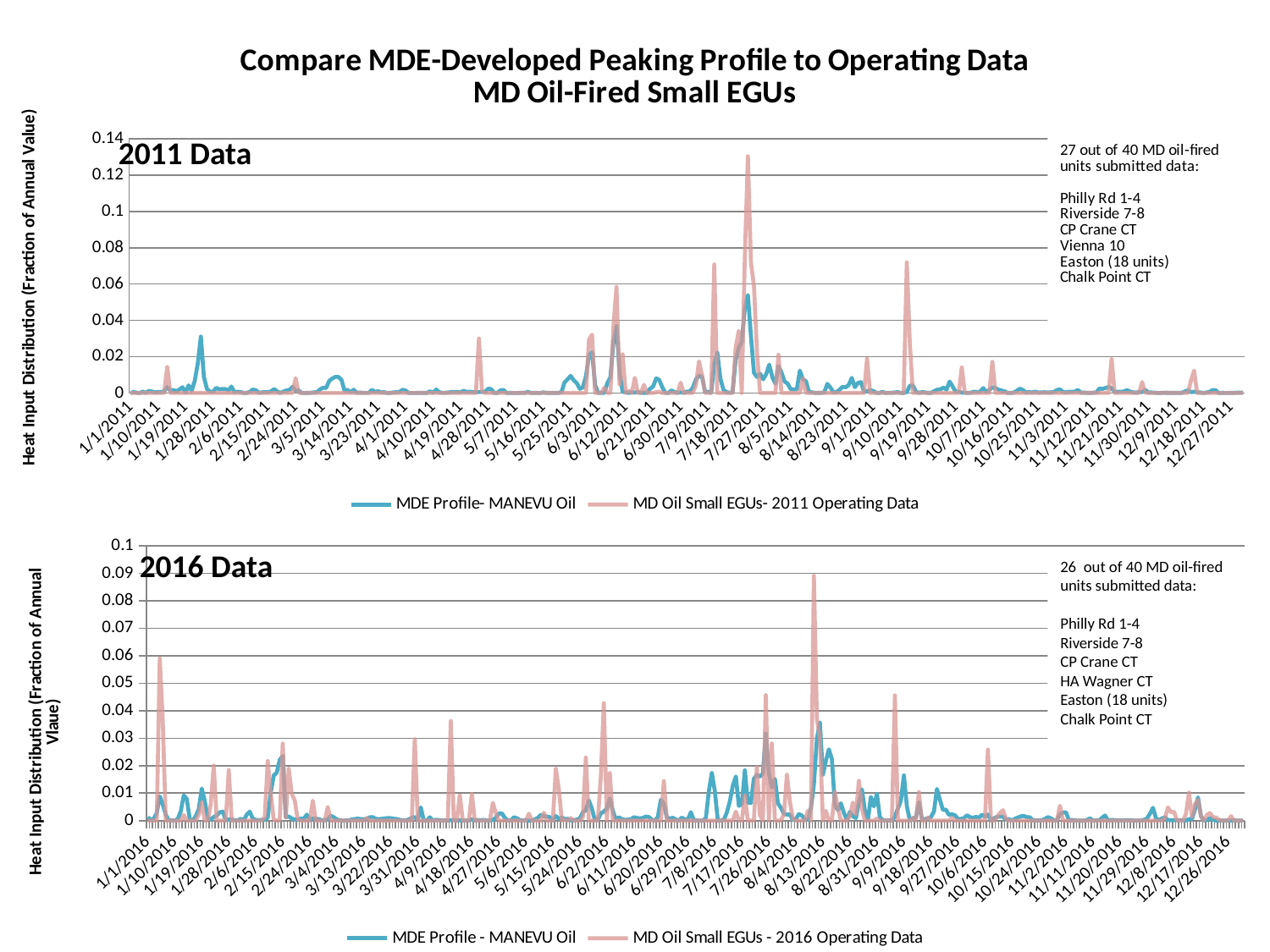

### Chart: Compare MDE-Developed Peaking Profile to Operating Data
MD Oil-Fired Small EGUs

| Category |  |  |
|---|---|---|
| 40544 | 0.0 | 0.0 |
| 40545 | 0.0005190798500080036 | 0.0 |
| 40546 | 0.00015010350024156105 | 0.0 |
| 40547 | 6.941974721234345e-06 | 0.0 |
| 40548 | 0.0006683795418270623 | 0.0 |
| 40549 | 7.314435066319952e-05 | 3.902700186077625e-06 |
| 40550 | 0.001133314715727808 | 0.0 |
| 40551 | 0.0007658516946577026 | 0.0 |
| 40552 | 0.000281344339615152 | 0.0 |
| 40553 | 0.0005277628057347592 | 0.0 |
| 40554 | 0.0005092591801644412 | 0.0 |
| 40555 | 0.0008690740690183507 | 0.0 |
| 40556 | 0.003264660882653544 | 0.014293025668410758 |
| 40557 | 0.0013190865076219721 | 4.661849401070545e-05 |
| 40558 | 0.0015684309302444813 | 0.0 |
| 40559 | 0.0009613833396271551 | 0.0 |
| 40560 | 0.001895056886060109 | 2.053118502985048e-06 |
| 40561 | 0.0031278681214311492 | 0.0 |
| 40562 | 0.0001891303477410392 | 0.0 |
| 40563 | 0.004171318280721692 | 0.0 |
| 40564 | 0.0012319227579115257 | 0.0 |
| 40565 | 0.006651321375525148 | 1.0146665477720583e-05 |
| 40566 | 0.016300765009894663 | 0.0 |
| 40567 | 0.031046917712445915 | 6.0030492897833625e-05 |
| 40568 | 0.008793019218539505 | 0.0 |
| 40569 | 0.0022300689085438257 | 4.271462752932231e-06 |
| 40570 | 0.0006625038547566786 | 0.0 |
| 40571 | 0.0005546637072360741 | 0.0 |
| 40572 | 0.002769960996987571 | 0.0 |
| 40573 | 0.0019906225518150373 | 0.0 |
| 40574 | 0.0021950960082801852 | 0.0 |
| 40575 | 0.002190978793879067 | 0.0 |
| 40576 | 0.0012800580699712516 | 0.0 |
| 40577 | 0.003523661042546595 | 0.0 |
| 40578 | 0.0003358170561047267 | 0.0 |
| 40579 | 0.0006550208375898799 | 0.0 |
| 40580 | 0.00047187621017206593 | 0.0 |
| 40581 | 7.078805932835291e-06 | 0.0 |
| 40582 | 2.093817320107272e-05 | 0.0 |
| 40583 | 0.0006205106713397903 | 1.1413445510830405e-05 |
| 40584 | 0.0018240332758024283 | 0.0 |
| 40585 | 0.001479124099806862 | 0.0 |
| 40586 | 0.00016091470397318035 | 0.0 |
| 40587 | 0.00031353403203558417 | 0.0 |
| 40588 | 0.0004420329814303978 | 0.0 |
| 40589 | 0.0004261144204304021 | 0.0 |
| 40590 | 0.0008851762794536158 | 0.0 |
| 40591 | 0.0021772621492024695 | 0.0 |
| 40592 | 0.0007804757161324362 | 0.0 |
| 40593 | 6.68919802231031e-05 | 0.0 |
| 40594 | 0.0006966685150287632 | 0.0 |
| 40595 | 0.0013703964132766586 | 6.929591917289891e-06 |
| 40596 | 0.0017208806334842721 | 0.0 |
| 40597 | 0.0033844743477204377 | 0.0 |
| 40598 | 0.00119693369545486 | 0.008170520576616653 |
| 40599 | 0.0013268080474761721 | 0.0 |
| 40600 | 0.0 | 0.0 |
| 40601 | 0.0 | 0.0 |
| 40602 | 6.276561593528859e-06 | 0.0 |
| 40603 | 9.289017110781821e-05 | 0.0 |
| 40604 | 0.000321441775994273 | 0.0 |
| 40605 | 0.00042992788987484794 | 0.0 |
| 40606 | 0.0019507811037190027 | 0.0 |
| 40607 | 0.0028637188171803454 | 0.0 |
| 40608 | 0.002744037465007421 | 0.0 |
| 40609 | 0.006628129436642719 | 0.0 |
| 40610 | 0.00791769465598089 | 0.0 |
| 40611 | 0.008850238647597722 | 0.0 |
| 40612 | 0.008797948452799874 | 0.0 |
| 40613 | 0.007274117328822682 | 0.0 |
| 40614 | 0.0013008584995788557 | 0.0 |
| 40615 | 0.001696156101614157 | 0.0 |
| 40616 | 0.00030661468438458614 | 2.2957059918103663e-06 |
| 40617 | 0.0017407948535529984 | 0.0 |
| 40618 | 0.00011878317739759903 | 7.218456984558383e-07 |
| 40619 | 0.0001286119544057268 | 1.3644067054419344e-05 |
| 40620 | 8.26767860417825e-05 | 0.0 |
| 40621 | 7.489250038336968e-05 | 0.0 |
| 40622 | 0.00011051968271597021 | 0.0 |
| 40623 | 0.001729627195261002 | 0.0 |
| 40624 | 0.000556829649645962 | 0.0 |
| 40625 | 0.0008932313079132625 | 0.0 |
| 40626 | 0.0003076494036229321 | 3.786731532883088e-07 |
| 40627 | 0.00036385569779089983 | 0.0 |
| 40628 | 0.0 | 0.0 |
| 40629 | 5.401300637020209e-06 | 0.0 |
| 40630 | 0.00027685966993517663 | 0.0 |
| 40631 | 0.00039264337891966054 | 0.0 |
| 40632 | 0.0005350758852623082 | 0.0 |
| 40633 | 0.0017089673506646642 | 0.0 |
| 40634 | 0.001348851115114984 | 0.0 |
| 40635 | 0.0 | 0.0 |
| 40636 | 0.0 | 0.0 |
| 40637 | 0.0 | 0.0 |
| 40638 | 1.401157863126624e-06 | 0.0 |
| 40639 | 9.036021440210334e-05 | 0.0 |
| 40640 | 3.730135091759761e-05 | 0.0 |
| 40641 | 7.222813679500772e-05 | 0.0 |
| 40642 | 0.0008737369920465683 | 0.0 |
| 40643 | 1.3522411611702134e-05 | 0.0 |
| 40644 | 0.001882082946289156 | 0.0 |
| 40645 | 0.00034327476119180394 | 0.0 |
| 40646 | 8.837216038771323e-05 | 0.0 |
| 40647 | 8.635629176048636e-05 | 0.0 |
| 40648 | 0.0002451322423033358 | 0.0 |
| 40649 | 0.0004974590066279612 | 0.0 |
| 40650 | 0.0004911221235591737 | 0.0 |
| 40651 | 0.0005144911687954891 | 0.0 |
| 40652 | 0.0004295767792653895 | 2.0455112298163108e-06 |
| 40653 | 0.0011411948536180847 | 0.0 |
| 40654 | 0.0005403483575800818 | 0.0 |
| 40655 | 0.0006752441726342519 | 0.0 |
| 40656 | 0.0004911221235591737 | 0.0 |
| 40657 | 0.0004092684362993095 | 0.0 |
| 40658 | 0.0004451333592777115 | 0.030003384769940824 |
| 40659 | 0.0006346712810315852 | 0.0006071708905330192 |
| 40660 | 0.0005263162373228407 | 0.0 |
| 40661 | 0.0023562051538626827 | 0.0 |
| 40662 | 0.002082237265212586 | 7.573463065766177e-07 |
| 40663 | 6.135794105884501e-06 | 0.0 |
| 40664 | 0.0 | 0.0 |
| 40665 | 0.0013866641819182256 | 0.0 |
| 40666 | 0.0016766408531006878 | 0.0 |
| 40667 | 4.236580017029551e-07 | 0.0 |
| 40668 | 7.952528874201155e-06 | 0.0 |
| 40669 | 0.0 | 0.0 |
| 40670 | 0.0 | 0.0 |
| 40671 | 0.0 | 0.0 |
| 40672 | 9.498359219351576e-05 | 2.3667072080519325e-08 |
| 40673 | 5.372745691471015e-05 | 0.0 |
| 40674 | 0.0005902243117606294 | 2.141870023286991e-06 |
| 40675 | 5.73497171884386e-09 | 0.0 |
| 40676 | 4.8665927283978116e-06 | 0.0 |
| 40677 | 3.744493375499488e-06 | 0.0 |
| 40678 | 0.0 | 0.0 |
| 40679 | 0.00029000581526601586 | 0.0 |
| 40680 | 6.286853260958844e-05 | 0.0 |
| 40681 | 1.3101568959752039e-05 | 0.0 |
| 40682 | 3.503546359148238e-05 | 0.0 |
| 40683 | 4.7288569553484696e-05 | 0.0 |
| 40684 | 4.8290338772500294e-05 | 0.0 |
| 40685 | 0.00048322595381613534 | 2.3667072080519325e-08 |
| 40686 | 0.00580264722654399 | 1.065018243623368e-08 |
| 40687 | 0.0075415975828519565 | 0.0 |
| 40688 | 0.009382844350200462 | 0.0 |
| 40689 | 0.006969311193837698 | 6.610804908891018e-06 |
| 40690 | 0.0054108301267087495 | 0.0 |
| 40691 | 0.002222744463345051 | 0.0 |
| 40692 | 0.0030735238161719797 | 0.0 |
| 40693 | 0.009170749846226454 | 5.541940766054591e-06 |
| 40694 | 0.020958436107421877 | 0.029390869276036333 |
| 40695 | 0.022439487705155473 | 0.032085299552740816 |
| 40696 | 0.004505701046467574 | 0.0 |
| 40697 | 9.406057456342133e-06 | 0.0 |
| 40698 | 0.0 | 4.2600729744934656e-07 |
| 40699 | 5.2499703741918784e-05 | 0.002838121102042825 |
| 40700 | 0.005442202663863422 | 0.0 |
| 40701 | 0.008578271534171967 | 0.0 |
| 40702 | 0.028071455969149988 | 0.03654631939033328 |
| 40703 | 0.03679363603497665 | 0.05841150776579027 |
| 40704 | 0.011602874868519854 | 0.004611958624355614 |
| 40705 | 0.0006757234598616262 | 0.021294117485110776 |
| 40706 | 0.000301265936942953 | 0.0 |
| 40707 | 1.6279733878015674e-05 | 0.0011875117600257223 |
| 40708 | 0.000277361662436948 | 0.0 |
| 40709 | 0.0002137158586830837 | 0.008312582320180083 |
| 40710 | 0.00045926719707880013 | 0.0 |
| 40711 | 8.232942923199349e-05 | 0.0 |
| 40712 | 0.0 | 0.004410757965809838 |
| 40713 | 2.3994183221725004e-05 | 0.0 |
| 40714 | 0.0023080838142795195 | 0.0 |
| 40715 | 0.003550486529169794 | 0.0 |
| 40716 | 0.008052218167098278 | 0.0004162984626487194 |
| 40717 | 0.007186835178014283 | 0.0006814820983304078 |
| 40718 | 0.0031091134083717636 | 0.0 |
| 40719 | 1.3665473088033999e-05 | 0.0 |
| 40720 | 7.141538703023466e-05 | 0.0 |
| 40721 | 0.00137853525052756 | 0.0 |
| 40722 | 0.00046041181922972164 | 0.0 |
| 40723 | 9.068684710954505e-05 | 0.0 |
| 40724 | 0.00032111162409964063 | 0.005598269725835562 |
| 40725 | 0.00010870263513101422 | 0.0 |
| 40726 | 0.000703253748441033 | 0.0 |
| 40727 | 0.0007312097804663992 | 9.66193425767149e-06 |
| 40728 | 0.002922171786519169 | 0.0 |
| 40729 | 0.007408734971680432 | 0.004420099537440062 |
| 40730 | 0.009409129211466964 | 0.017368719832803955 |
| 40731 | 0.009002816423183208 | 0.009744149290903703 |
| 40732 | 0.0004886084593867489 | 0.0 |
| 40733 | 0.0005913174495063482 | 0.0 |
| 40734 | 0.00014430619980735455 | 0.0 |
| 40735 | 0.016079926941970052 | 0.07084327584898811 |
| 40736 | 0.022332352203182675 | 0.0 |
| 40737 | 0.007959189887444264 | 8.985499753770154e-06 |
| 40738 | 0.0017008141759844633 | 0.0 |
| 40739 | 0.0004546547418017081 | 0.0 |
| 40740 | 0.00012047293467844958 | 0.0 |
| 40741 | 0.00040620072172273985 | 0.0 |
| 40742 | 0.018228843784907727 | 0.024682432250002235 |
| 40743 | 0.024729729083967693 | 0.034061317498621804 |
| 40744 | 0.028202727699166652 | 0.0 |
| 40745 | 0.04641403652129542 | 0.07408540659242181 |
| 40746 | 0.05389695353463559 | 0.13044354761164093 |
| 40747 | 0.03141816096619244 | 0.07194975700939141 |
| 40748 | 0.011018676082999734 | 0.05863998719670487 |
| 40749 | 0.008778796749357285 | 0.022100497687200384 |
| 40750 | 0.010593055313294061 | 0.0 |
| 40751 | 0.0074935608601696905 | 0.0 |
| 40752 | 0.010367819460511041 | 0.0 |
| 40753 | 0.01560265498365632 | 1.1985449059176462e-05 |
| 40754 | 0.008629910627203315 | 0.0 |
| 40755 | 0.005119289450534412 | 0.0 |
| 40756 | 0.014836885220890043 | 0.02103606003273648 |
| 40757 | 0.011304320686886088 | 0.0 |
| 40758 | 0.006294028961845652 | 0.0 |
| 40759 | 0.005131791688881492 | 0.0 |
| 40760 | 0.0020768794721564617 | 1.11573339808162e-06 |
| 40761 | 0.0019040328988416994 | 0.0 |
| 40762 | 0.0019784984305806007 | 8.283475228181754e-08 |
| 40763 | 0.01228523481158642 | 4.1704762016172e-06 |
| 40764 | 0.007429472055918603 | 0.008045252623650096 |
| 40765 | 0.006460271063524862 | 0.0 |
| 40766 | 0.00048045213047210374 | 0.0 |
| 40767 | 0.0003360910834806741 | 2.4057578769847817e-06 |
| 40768 | 5.2050081959161535e-05 | 0.0 |
| 40769 | 4.9690923138455204e-05 | 0.0 |
| 40770 | 5.633071698621294e-05 | 7.65798832319657e-06 |
| 40771 | 0.00030987094919043975 | 3.1824815988273326e-06 |
| 40772 | 0.005008262014276902 | 0.0 |
| 40773 | 0.0029940375773737605 | 0.0 |
| 40774 | 0.0003778146189545654 | 0.0 |
| 40775 | 0.00041814674601725333 | 0.0 |
| 40776 | 0.001750922240111306 | 0.0 |
| 40777 | 0.003378350909871791 | 0.0 |
| 40778 | 0.0031011468548849046 | 0.0 |
| 40779 | 0.004386368954072345 | 0.0 |
| 40780 | 0.00827206465841272 | 0.0 |
| 40781 | 0.00314293430922541 | 1.7243152515806874e-06 |
| 40782 | 0.005446807350860643 | 0.0 |
| 40783 | 0.005974250744738713 | 0.0 |
| 40784 | 0.0007674695562476415 | 0.0 |
| 40785 | 0.000984454583422949 | 0.018813941015193895 |
| 40786 | 0.0015074343184719738 | 0.0 |
| 40787 | 0.0010902840759269804 | 0.0 |
| 40788 | 0.00011254621317698377 | 0.0 |
| 40789 | 0.0 | 0.0 |
| 40790 | 0.0005883440230784459 | 6.973333738010149e-06 |
| 40791 | 2.0468635425619062e-05 | 0.0 |
| 40792 | 0.00010570264535683381 | 0.0 |
| 40793 | 9.80916601165435e-05 | 0.0 |
| 40794 | 0.00022000675770591008 | 0.0 |
| 40795 | 0.0004691469892671742 | 0.0 |
| 40796 | 0.0 | 0.0 |
| 40797 | 5.001416699897188e-07 | 0.0 |
| 40798 | 0.00044892581787122303 | 0.07196985497059707 |
| 40799 | 0.003963321309768584 | 0.027195461702659417 |
| 40800 | 0.004126335612956075 | 0.0 |
| 40801 | 0.0006438879540809408 | 0.0 |
| 40802 | 6.720524001921832e-05 | 0.0 |
| 40803 | 0.00042089040862365313 | 0.0 |
| 40804 | 0.0002767153050561818 | 0.0 |
| 40805 | 0.0 | 0.0 |
| 40806 | 4.368301890190083e-05 | 0.0 |
| 40807 | 0.0010321888906192503 | 0.0 |
| 40808 | 0.001777657609474373 | 0.0 |
| 40809 | 0.0019510750470876441 | 1.2847839129424724e-06 |
| 40810 | 0.002942788227806808 | 0.0 |
| 40811 | 0.001784268024626102 | 0.0 |
| 40812 | 0.006269841171192331 | 4.845078620563748e-05 |
| 40813 | 0.0035677579178621686 | 4.682699261645589e-06 |
| 40814 | 0.0006210212141630344 | 0.0 |
| 40815 | 0.0007130309889078493 | 5.160266966127484e-06 |
| 40816 | 0.00015489817121099375 | 0.01399268575615958 |
| 40817 | 0.00012164722227398963 | 0.0 |
| 40818 | 7.101041982272459e-06 | 0.0 |
| 40819 | 0.00020463421814965476 | 0.0 |
| 40820 | 0.0006806936209656557 | 0.0 |
| 40821 | 0.000491581025568892 | 0.0 |
| 40822 | 0.0006487760790213391 | 0.0 |
| 40823 | 0.002668290792722636 | 0.0 |
| 40824 | 0.0005351623269269431 | 0.0 |
| 40825 | 0.0016493021386447474 | 0.0 |
| 40826 | 0.0031580688995914343 | 0.017120762816906315 |
| 40827 | 0.002679671661622306 | 0.0 |
| 40828 | 0.001787532761549264 | 0.0 |
| 40829 | 0.001346940665695173 | 0.0 |
| 40830 | 0.0008539761564032675 | 0.0 |
| 40831 | 0.0 | 0.0 |
| 40832 | 3.867268692778619e-05 | 0.0 |
| 40833 | 0.00016893568755526155 | 0.0 |
| 40834 | 0.001234298991307122 | 0.0 |
| 40835 | 0.002328232151534641 | 0.0 |
| 40836 | 0.001575592815063078 | 0.0 |
| 40837 | 0.00024053514110961772 | 0.0 |
| 40838 | 0.0005782793041201956 | 0.0 |
| 40839 | 0.000249486910601667 | 0.0 |
| 40840 | 0.0006852872811763441 | 0.0 |
| 40841 | 0.0002942014423713616 | 0.0 |
| 40842 | 0.00026569852865649545 | 0.0 |
| 40843 | 0.00037546729503004265 | 0.0 |
| 40844 | 0.0002585684468628825 | 0.0 |
| 40845 | 0.0003284287963115532 | 0.0 |
| 40846 | 0.00043112480454062424 | 0.0 |
| 40847 | 0.0014233322876858459 | 0.0 |
| 40848 | 0.0020529060912412435 | 0.0 |
| 40849 | 0.0006724316121630645 | 0.0 |
| 40850 | 0.00028652646006030013 | 0.0 |
| 40851 | 0.0006177190174473237 | 0.0 |
| 40852 | 0.0005975599401542572 | 0.0 |
| 40853 | 0.0007187220880930442 | 0.0 |
| 40854 | 0.0016306510982332003 | 6.0649090994337934e-05 |
| 40855 | 9.693048475179695e-05 | 4.1729485653970394e-05 |
| 40856 | 0.00020671098174931504 | 3.5541285900917264e-05 |
| 40857 | 5.266205557766842e-05 | 9.407365313605399e-06 |
| 40858 | 5.1368663046749734e-05 | 7.210676434611905e-05 |
| 40859 | 8.2904099466275e-05 | 7.597455560087762e-05 |
| 40860 | 0.00027640999601631264 | 5.676547238512543e-06 |
| 40861 | 0.0023903150190868008 | 3.4116084404068394e-05 |
| 40862 | 0.002235171130405708 | 2.716979874843601e-05 |
| 40863 | 0.002709468280684721 | 3.7476808639502264e-06 |
| 40864 | 0.0032537540352344852 | 1.8992825344616738e-05 |
| 40865 | 0.002640653807601202 | 0.018605754223821463 |
| 40866 | 0.000579838277977803 | 0.0 |
| 40867 | 0.0006262875865563402 | 0.0 |
| 40868 | 0.0006467568997513453 | 0.0 |
| 40869 | 0.0007946206328561669 | 0.0 |
| 40870 | 0.001538992121281209 | 1.9998675908038798e-07 |
| 40871 | 0.0007769567114177004 | 0.0 |
| 40872 | 0.0003398439968373784 | 0.0 |
| 40873 | 0.00020159533484000002 | 0.0 |
| 40874 | 0.0003878037144902881 | 0.0 |
| 40875 | 0.00044778964176955913 | 0.006003734327549686 |
| 40876 | 0.0017296733096472303 | 0.0 |
| 40877 | 0.00030122751263243677 | 0.0 |
| 40878 | 0.00022313732235890646 | 0.0 |
| 40879 | 0.00021177921086973738 | 0.0 |
| 40880 | 0.0 | 0.0 |
| 40881 | 0.0 | 0.0 |
| 40882 | 8.997007991690265e-05 | 6.745115542947979e-08 |
| 40883 | 4.50492195055957e-05 | 0.00014107105854305231 |
| 40884 | 1.5179427417648947e-06 | 0.0 |
| 40885 | 1.3205424083969654e-05 | 0.0 |
| 40886 | 5.9276146324904484e-05 | 0.0 |
| 40887 | 0.0 | 0.0 |
| 40888 | 4.682896370632581e-05 | 2.3888950881274163e-06 |
| 40889 | 0.0008288094060775185 | 0.0 |
| 40890 | 0.0014112566790985444 | 1.245479668237322e-06 |
| 40891 | 0.000428303798020178 | 0.006916714428612769 |
| 40892 | 0.0006148798936298554 | 0.012273182093245528 |
| 40893 | 0.0003224505835876705 | 4.248239438453216e-07 |
| 40894 | 0.0002819211995659079 | 0.0 |
| 40895 | 4.1377820951458427e-07 | 0.0 |
| 40896 | 0.00021232239089567152 | 1.869698694361021e-07 |
| 40897 | 0.0005059197582686665 | 0.0 |
| 40898 | 0.0015490488894832127 | 0.0 |
| 40899 | 0.0014999684280161704 | 0.0 |
| 40900 | 8.907662345921341e-06 | 0.0 |
| 40901 | 6.336101027191746e-05 | 0.0 |
| 40902 | 0.0 | 0.0 |
| 40903 | 0.0 | 0.0 |
| 40904 | 9.703181127484766e-06 | 0.0 |
| 40905 | 5.4479051026517895e-05 | 0.0 |
| 40906 | 0.00016479701914630455 | 0.0 |
| 40907 | 0.0001499319724510613 | 0.0 |
| 40908 | 0.00014807957658587485 | 0.0 |
2011 Data

### Chart

| Category | MDE Profile - MANEVU Oil |  |
|---|---|---|
| 42370 | 0.0012465567909802381 | 0.0 |
| 42371 | 0.00023876257451656638 | 0.0 |
| 42372 | 0.0006753436430800136 | 0.0 |
| 42373 | 0.0027444634991103875 | 0.0 |
| 42374 | 0.008833717571924303 | 0.059033122414105826 |
| 42375 | 0.005927917620993531 | 0.03662526843445117 |
| 42376 | 0.002075643270956467 | 0.0 |
| 42377 | 0.0001399935382950058 | 0.0 |
| 42378 | 6.558833943073852e-05 | 0.0 |
| 42379 | 3.225505286633916e-05 | 0.0 |
| 42380 | 0.0005862403605919399 | 0.0 |
| 42381 | 0.003314772123127636 | 0.0 |
| 42382 | 0.009157344818493306 | 0.002025247661531542 |
| 42383 | 0.00796348414792178 | 0.0 |
| 42384 | 0.0005165661015519686 | 0.0 |
| 42385 | 6.72506584872605e-06 | 0.0 |
| 42386 | 0.0016537509386300364 | 0.0 |
| 42387 | 0.004178429736311599 | 0.0021904652339196397 |
| 42388 | 0.0116682527427944 | 0.006751730525267624 |
| 42389 | 0.007171852747873904 | 0.0 |
| 42390 | 0.0009922775038625489 | 0.0 |
| 42391 | 0.0003681812372913373 | 0.006016560106429062 |
| 42392 | 0.0013135016130769472 | 0.020017157448268205 |
| 42393 | 0.001843201096230156 | 0.0 |
| 42394 | 0.003055625272759241 | 0.0 |
| 42395 | 0.003279278023895419 | 0.0 |
| 42396 | 0.00015760623817338555 | 0.0 |
| 42397 | 0.0004136574361419317 | 0.018372841376394347 |
| 42398 | 0.00037550458642116583 | 0.0 |
| 42399 | 0.00015047776942656585 | 0.0 |
| 42400 | 9.976172869887026e-05 | 0.0 |
| 42401 | 0.0006725209343744916 | 0.0 |
| 42402 | 7.067432837388464e-05 | 0.0 |
| 42403 | 0.00218471226847375 | 0.0 |
| 42404 | 0.0032588063373454835 | 0.0 |
| 42405 | 0.0007264114487095777 | 0.0 |
| 42406 | 0.00027686328097695787 | 0.0 |
| 42407 | 0.00016901591112376813 | 0.0 |
| 42408 | 0.00024777800276140616 | 0.0 |
| 42409 | 0.00030605491729627783 | 0.00133340299597925 |
| 42410 | 0.001101879959270368 | 0.02168746954144635 |
| 42411 | 0.01017194347780378 | 0.009851681940403981 |
| 42412 | 0.016413179440895157 | 0.00029845755012043805 |
| 42413 | 0.01746807877730556 | 0.0 |
| 42414 | 0.02214278992688143 | 0.0 |
| 42415 | 0.023512385763887672 | 0.028044802759140678 |
| 42416 | 0.0012415072821087875 | 0.0011570810470940213 |
| 42417 | 0.001499733339088548 | 0.018876518257527564 |
| 42418 | 0.0007607042824229874 | 0.009816800780153467 |
| 42419 | 0.00045758212036430175 | 0.007279874735844157 |
| 42420 | 0.00026724638628686405 | 0.00030723571335927394 |
| 42421 | 0.0007346300248620045 | 0.0 |
| 42422 | 0.0006694876820972815 | 0.0 |
| 42423 | 0.0021649906465558526 | 0.0 |
| 42424 | 0.00024232094782582512 | 0.0 |
| 42425 | 0.0008210091756804001 | 0.007217630285145542 |
| 42426 | 0.0006946813652960439 | 0.0 |
| 42427 | 0.000497609399032146 | 0.0 |
| 42428 | 0.0001677805402747722 | 0.0 |
| 42429 | 0.00010950544469084407 | 0.0 |
| 42430 | 0.00042958194743926317 | 0.004964428772581253 |
| 42431 | 0.001739939503810705 | 0.0 |
| 42432 | 0.0012142124074120161 | 0.0 |
| 42433 | 0.0004109693803326303 | 0.0 |
| 42434 | 0.00014198928116471892 | 0.0 |
| 42435 | 0.0 | 0.0 |
| 42436 | 5.855925614240471e-05 | 0.0 |
| 42437 | 6.114231806114562e-05 | 0.0 |
| 42438 | 0.0004225903042245117 | 0.0 |
| 42439 | 0.000569144697519195 | 0.0 |
| 42440 | 0.0007306316675301256 | 0.0 |
| 42441 | 0.0005345239978982552 | 0.0 |
| 42442 | 0.0005238225031818004 | 0.0 |
| 42443 | 0.0006022117098760599 | 0.000963031597547964 |
| 42444 | 0.0012067111042482353 | 0.0 |
| 42445 | 0.001260793669487086 | 0.0 |
| 42446 | 0.0006259313859673474 | 0.0 |
| 42447 | 0.0005433896153223487 | 0.0 |
| 42448 | 0.000648126831694559 | 0.0 |
| 42449 | 0.000816591499629675 | 0.0 |
| 42450 | 0.0009233780673980105 | 0.0 |
| 42451 | 0.0008879200945525837 | 0.0 |
| 42452 | 0.0006749475665121083 | 0.0 |
| 42453 | 0.0005686810671343119 | 0.0 |
| 42454 | 0.00029661147978919493 | 0.0 |
| 42455 | 0.00011852991716398532 | 0.0 |
| 42456 | 8.499785968261471e-05 | 0.0 |
| 42457 | 0.0004657835680620111 | 0.0 |
| 42458 | 0.0010147464490746505 | 0.0 |
| 42459 | 0.0012641095160039041 | 0.02964117844937662 |
| 42460 | 0.0002508249982235203 | 0.0 |
| 42461 | 0.00479450079132094 | 0.0 |
| 42462 | 2.3138773896975882e-05 | 0.0 |
| 42463 | 0.0 | 0.0 |
| 42464 | 0.0012299301140923755 | 0.0 |
| 42465 | 6.60437845363765e-05 | 0.0 |
| 42466 | 0.0002833369779106019 | 0.0 |
| 42467 | 0.00025429303030259556 | 0.0 |
| 42468 | 6.817306872117739e-05 | 0.0 |
| 42469 | 7.463357826048252e-05 | 0.0 |
| 42470 | 0.0 | 0.0 |
| 42471 | 0.00015986406155818022 | 0.03627190914564365 |
| 42472 | 0.0002459728455294191 | 0.0 |
| 42473 | 6.49971803741638e-05 | 0.0 |
| 42474 | 0.00010278341042702343 | 0.00923654023822099 |
| 42475 | 7.1709614619116915e-06 | 0.0 |
| 42476 | 3.865270754526999e-05 | 0.0 |
| 42477 | 0.0 | 0.0 |
| 42478 | 0.00045125737530234817 | 0.009745146514669841 |
| 42479 | 7.193950980778472e-05 | 0.0 |
| 42480 | 0.000217445479989312 | 0.0 |
| 42481 | 0.0001521768211868597 | 0.0 |
| 42482 | 0.00024744836842934665 | 0.0 |
| 42483 | 0.0 | 0.0 |
| 42484 | 0.0 | 0.0 |
| 42485 | 0.0002706207423923586 | 0.0064724695500953 |
| 42486 | 0.0011115105466189535 | 0.002755240615719185 |
| 42487 | 0.002515652607310311 | 0.0 |
| 42488 | 0.002633397697668679 | 0.0 |
| 42489 | 0.0009967405021076123 | 0.0 |
| 42490 | 7.016603263806069e-05 | 0.0 |
| 42491 | 0.0 | 0.0 |
| 42492 | 0.0012139946385629687 | 0.0 |
| 42493 | 0.0008828891288754715 | 0.0 |
| 42494 | 0.00021795584730815477 | 0.0 |
| 42495 | 3.336799821156744e-05 | 0.0 |
| 42496 | 0.00014561965461548401 | 0.0 |
| 42497 | 0.0 | 0.002505821313067204 |
| 42498 | 7.223256301531758e-05 | 0.0 |
| 42499 | 0.00039613179327675606 | 0.0 |
| 42500 | 0.0010414769942412624 | 0.0 |
| 42501 | 0.002080481680465664 | 0.0 |
| 42502 | 0.0015750898492961657 | 0.0028678294413931487 |
| 42503 | 0.0014815140695969922 | 0.0 |
| 42504 | 0.0012350136777675973 | 0.0 |
| 42505 | 0.00018977342560387963 | 0.0 |
| 42506 | 0.001643428392026769 | 0.018861493633778023 |
| 42507 | 0.0007228966796965435 | 0.011357552393790282 |
| 42508 | 0.0011065233873437243 | 0.0 |
| 42509 | 0.0005734393922755883 | 0.0003309033970838247 |
| 42510 | 0.0006376942890856377 | 0.0 |
| 42511 | 3.893312914902979e-05 | 0.0009362306111564786 |
| 42512 | 4.570599298643275e-05 | 0.0 |
| 42513 | 0.0004394148930802882 | 0.0 |
| 42514 | 0.0007771956495712344 | 0.0 |
| 42515 | 0.0030064940940937334 | 0.001270298034478575 |
| 42516 | 0.003790346346221245 | 0.022939517527562802 |
| 42517 | 0.007344624944274848 | 0.0 |
| 42518 | 0.004455228242424413 | 0.0 |
| 42519 | 0.00018206435782123988 | 0.0 |
| 42520 | 0.00020027286518638245 | 0.0 |
| 42521 | 0.0026204421690485557 | 0.016036752935263673 |
| 42522 | 0.003295139225594641 | 0.04274831893668833 |
| 42523 | 0.004352171736723814 | 0.0 |
| 42524 | 0.008045842052942277 | 0.017317277780720154 |
| 42525 | 0.003547188024118101 | 0.0 |
| 42526 | 0.00039206163790903145 | 0.0 |
| 42527 | 0.0011956868467921731 | 0.0 |
| 42528 | 0.0005556548015330665 | 0.0 |
| 42529 | 0.0002881232946858382 | 0.0 |
| 42530 | 0.00036599420141408584 | 0.0 |
| 42531 | 0.00048327035611398194 | 0.0 |
| 42532 | 0.0012207691192456557 | 0.0 |
| 42533 | 0.0009667344810298423 | 0.0 |
| 42534 | 0.0008543359443372519 | 0.0 |
| 42535 | 0.0009668252769977617 | 0.0 |
| 42536 | 0.0014589135535999884 | 0.0 |
| 42537 | 0.0012934337336364243 | 0.0 |
| 42538 | 0.0003015290641908398 | 0.0 |
| 42539 | 1.638319009353437e-05 | 0.0 |
| 42540 | 0.0012827274389105375 | 0.0 |
| 42541 | 0.007550407967659063 | 0.0 |
| 42542 | 0.00616890421672319 | 0.01438306786891493 |
| 42543 | 0.0011053042860003869 | 0.0 |
| 42544 | 0.000767998326232063 | 0.0 |
| 42545 | 0.0010027577939337323 | 0.0 |
| 42546 | 0.00042958002743548915 | 0.0 |
| 42547 | 6.803381792118439e-06 | 0.0 |
| 42548 | 0.001093249239150038 | 0.0 |
| 42549 | 0.00042874199631477515 | 0.0 |
| 42550 | 0.0003561450873202307 | 0.0 |
| 42551 | 0.0030415372955976757 | 0.0 |
| 42552 | 0.00012329172862790224 | 0.0 |
| 42553 | 5.0124881671121124e-05 | 0.0 |
| 42554 | 0.0 | 0.0 |
| 42555 | 6.37340199968674e-06 | 0.0 |
| 42556 | 0.0009141997419909137 | 0.0 |
| 42557 | 0.010679298563358098 | 0.0 |
| 42558 | 0.017411981471264902 | 0.0 |
| 42559 | 0.010698807923806198 | 0.0 |
| 42560 | 1.572887301809483e-05 | 0.0 |
| 42561 | 8.93559650899478e-06 | 0.0 |
| 42562 | 0.000302938902751148 | 0.0 |
| 42563 | 0.0029945807233113003 | 0.0 |
| 42564 | 0.0070103340978007085 | 0.0 |
| 42565 | 0.012729546803351656 | 0.0 |
| 42566 | 0.016051870705531775 | 0.0032727268606707613 |
| 42567 | 0.005383691793501426 | 0.0 |
| 42568 | 0.005892046342072658 | 0.0 |
| 42569 | 0.01829696375793839 | 0.009154993985985814 |
| 42570 | 0.006477890120832547 | 0.0 |
| 42571 | 0.006436945029834557 | 0.0 |
| 42572 | 0.01521225664275982 | 0.0 |
| 42573 | 0.016653373681383334 | 0.019412999295584394 |
| 42574 | 0.01601401242481098 | 0.0019490082407732133 |
| 42575 | 0.01704761543305074 | 0.0 |
| 42576 | 0.03171992320830317 | 0.04567841146022348 |
| 42577 | 0.017100147948927405 | 0.0 |
| 42578 | 0.012063956072071159 | 0.028085640310993042 |
| 42579 | 0.01513664911732203 | 0.0 |
| 42580 | 0.006346950612963503 | 0.0 |
| 42581 | 0.0046261910879009105 | 0.0 |
| 42582 | 0.00251832782941018 | 0.0022201868406230246 |
| 42583 | 0.0021732105869214854 | 0.016692039309777536 |
| 42584 | 0.002254850107372187 | 0.006883000432364493 |
| 42585 | 0.0001480998952795129 | 0.0006618067941676492 |
| 42586 | 0.0006085885476719731 | 0.0 |
| 42587 | 0.0023822479156489435 | 0.0 |
| 42588 | 0.001831186975776033 | 0.0 |
| 42589 | 0.00038293838629438546 | 0.0 |
| 42590 | 0.00022519128047572394 | 0.0036399373679220784 |
| 42591 | 0.004485322836307841 | 0.0 |
| 42592 | 0.013185327202280222 | 0.08912704528653731 |
| 42593 | 0.029846884647115976 | 0.03710276137862741 |
| 42594 | 0.03563411757898249 | 0.030057931762506207 |
| 42595 | 0.01673162146464174 | 0.0 |
| 42596 | 0.02174810374486687 | 0.0035296362355607984 |
| 42597 | 0.02595122472970558 | 0.0 |
| 42598 | 0.02230931736153554 | 0.0 |
| 42599 | 0.005588356970478148 | 0.010451495339341645 |
| 42600 | 0.0038670379158948316 | 0.00452234642681227 |
| 42601 | 0.006287829907296596 | 0.0 |
| 42602 | 0.0027848414310989683 | 0.0 |
| 42603 | 0.00018973906764161737 | 0.0 |
| 42604 | 0.003220043633794555 | 0.0016502946889012447 |
| 42605 | 0.0015487230437918023 | 0.006553098391885313 |
| 42606 | 0.0009292768242543246 | 0.002214730585158426 |
| 42607 | 0.00663673228564549 | 0.014499059257492281 |
| 42608 | 0.011376925315495522 | 0.004538433790373095 |
| 42609 | 0.0036579703723711473 | 0.0 |
| 42610 | 0.00021424912844418624 | 0.0 |
| 42611 | 0.008632683475768142 | 0.0 |
| 42612 | 0.0051627600413971814 | 0.0 |
| 42613 | 0.009753690108418702 | 0.0007721079265289249 |
| 42614 | 0.0011501155067019618 | 0.0 |
| 42615 | 0.00017821768078746665 | 0.0 |
| 42616 | 8.269910990159553e-06 | 0.0 |
| 42617 | 6.077140364795641e-05 | 0.0 |
| 42618 | 5.034593473714812e-05 | 0.0 |
| 42619 | 0.0014147688268398941 | 0.04559734823274902 |
| 42620 | 0.004444109551098542 | 0.0 |
| 42621 | 0.007276493509319709 | 0.0 |
| 42622 | 0.01645296262645167 | 0.0 |
| 42623 | 0.0051029595028152085 | 0.0 |
| 42624 | 2.8544898206144136e-05 | 0.0 |
| 42625 | 0.0008836703177792071 | 0.0009462809810532864 |
| 42626 | 0.0011024154382175135 | 0.0 |
| 42627 | 0.006659024742089675 | 0.01036830644195984 |
| 42628 | 0.0005550730909161136 | 0.0 |
| 42629 | 0.0005648171100665774 | 0.0 |
| 42630 | 0.000703664052423905 | 0.0011810473137710271 |
| 42631 | 0.0012969121236305952 | 0.0 |
| 42632 | 0.0032966847275794717 | 0.0 |
| 42633 | 0.011508952960239962 | 0.0 |
| 42634 | 0.007517272694115416 | 0.0 |
| 42635 | 0.0038831638760091357 | 0.0 |
| 42636 | 0.003974050437791459 | 0.0 |
| 42637 | 0.002045622546691909 | 0.0 |
| 42638 | 0.00232336230939146 | 0.0009648355100935446 |
| 42639 | 0.0019291882125938551 | 0.0 |
| 42640 | 0.0006494479458699653 | 0.0 |
| 42641 | 0.0006422446475023947 | 0.0 |
| 42642 | 0.0008568067365616592 | 0.0 |
| 42643 | 0.001953683064945483 | 0.0 |
| 42644 | 0.001271451762012976 | 0.0 |
| 42645 | 0.001040962887967702 | 0.0 |
| 42646 | 0.0013466653835187148 | 0.0 |
| 42647 | 0.0011077764929644165 | 0.0 |
| 42648 | 0.0020851824560201514 | 0.0 |
| 42649 | 0.0014441200255780752 | 0.0 |
| 42650 | 0.0022313342043129704 | 0.025810464972538298 |
| 42651 | 4.28989474695895e-05 | 0.0 |
| 42652 | 0.0007980192526022854 | 0.0 |
| 42653 | 0.0013516013090090365 | 0.001267566771687976 |
| 42654 | 0.001455601547090717 | 0.002741420379488608 |
| 42655 | 0.0014589616042207407 | 0.0037921665191773283 |
| 42656 | 0.0002930335022308799 | 0.0005846256717065046 |
| 42657 | 0.0005563445376254842 | 0.0 |
| 42658 | 3.827679101698655e-05 | 0.0 |
| 42659 | 0.0006807231399684283 | 0.0 |
| 42660 | 0.0011389800406062822 | 0.0 |
| 42661 | 0.0015462684705466391 | 3.1350582995844297e-06 |
| 42662 | 0.0016778852850099799 | 0.0 |
| 42663 | 0.0012356791611807733 | 0.0 |
| 42664 | 0.0012005606247919335 | 0.0 |
| 42665 | 4.008765773387872e-05 | 0.0 |
| 42666 | 4.13457654696658e-05 | 0.0 |
| 42667 | 4.1718852518704105e-05 | 0.0 |
| 42668 | 0.00011165630365488932 | 0.0 |
| 42669 | 0.0006220016940335777 | 0.0 |
| 42670 | 0.0012662411749302157 | 0.0 |
| 42671 | 0.0008307847233138832 | 0.0 |
| 42672 | 9.30999724482543e-05 | 0.0 |
| 42673 | 0.00016304869097500494 | 8.778163238836407e-06 |
| 42674 | 0.002270401177935577 | 0.005404755485702479 |
| 42675 | 0.002943877819451529 | 0.0 |
| 42676 | 0.003029324555805822 | 0.0 |
| 42677 | 0.0001339876149122822 | 0.0 |
| 42678 | 0.00023885079363731646 | 0.0 |
| 42679 | 7.80493154999373e-05 | 0.0 |
| 42680 | 0.0 | 0.0 |
| 42681 | 4.2136503865853474e-06 | 0.0 |
| 42682 | 6.808434433627618e-06 | 0.0 |
| 42683 | 0.0002219884110230509 | 0.0 |
| 42684 | 0.0008285766179215381 | 0.0 |
| 42685 | 0.0 | 0.0 |
| 42686 | 0.00010843170784372713 | 0.0 |
| 42687 | 9.69897485141006e-05 | 0.0 |
| 42688 | 0.0010124043981558967 | 0.0 |
| 42689 | 0.0018409831887132863 | 0.0 |
| 42690 | 9.199975975962899e-05 | 0.0 |
| 42691 | 0.0002447559168219322 | 0.0 |
| 42692 | 0.0001979228816204604 | 0.0 |
| 42693 | 6.973150546827069e-05 | 0.0 |
| 42694 | 8.375258565626084e-05 | 0.0 |
| 42695 | 5.7056954242478604e-05 | 0.0 |
| 42696 | 0.00016058381034116364 | 0.0 |
| 42697 | 0.0001535914597566015 | 0.0 |
| 42698 | 5.8004122419790494e-05 | 0.0 |
| 42699 | 0.0 | 0.0 |
| 42700 | 1.7942283684023763e-05 | 0.0 |
| 42701 | 1.9123591268871378e-05 | 0.0 |
| 42702 | 0.0002994823906947139 | 0.0 |
| 42703 | 0.0007013534289353381 | 0.0 |
| 42704 | 0.0025592987899326963 | 0.0 |
| 42705 | 0.004671370191430777 | 0.0 |
| 42706 | 0.0007587936765627033 | 0.0 |
| 42707 | 0.0002228998064984781 | 0.0 |
| 42708 | 0.0007968146018136652 | 0.0 |
| 42709 | 0.0012039977852313858 | 0.0009480416297943339 |
| 42710 | 0.00020068687863164535 | 0.00479287712840468 |
| 42711 | 0.0001210539137034838 | 0.0030328553990179754 |
| 42712 | 0.00011873065861114534 | 0.0032198302760051956 |
| 42713 | 0.00016522168050886032 | 0.0 |
| 42714 | 0.00013942546981012815 | 0.0 |
| 42715 | 0.0001533820277660457 | 0.0 |
| 42716 | 5.0910415846554307e-05 | 0.002457885706874191 |
| 42717 | 0.0005507390866087785 | 0.0101938274932244 |
| 42718 | 0.0006402191951006071 | 0.0013236135883352995 |
| 42719 | 0.004088387167766969 | 0.005960372839169914 |
| 42720 | 0.008424445222295357 | 0.007619445691309998 |
| 42721 | 0.0015576925435253231 | 0.0014922877506021888 |
| 42722 | 1.8540566965126444e-05 | 0.0 |
| 42723 | 0.00013667814651592357 | 0.0021155373405595773 |
| 42724 | 0.0009795405019877039 | 0.002730008767278121 |
| 42725 | 0.0003585159382955859 | 0.001255277343153606 |
| 42726 | 1.7321718253865606e-05 | 0.0011457539560552924 |
| 42727 | 4.645903867696168e-06 | 0.00024842201965907015 |
| 42728 | 9.198333867472404e-06 | 0.0 |
| 42729 | 4.736851414861524e-06 | 0.0 |
| 42730 | 8.586964244860966e-06 | 0.0 |
| 42731 | 1.4112027735155425e-05 | 0.0016151820359458988 |
| 42732 | 8.673869678818957e-05 | 0.0 |
| 42733 | 9.401702688217138e-06 | 0.0 |
| 42734 | 9.203386508981607e-06 | 0.0 |
| 42735 | 2.2229096319662116e-05 | 0.0 |
2016 Data
26  out of 40 MD oil-fired units submitted data:

Philly Rd 1-4
Riverside 7-8
CP Crane CT
HA Wagner CT
Easton (18 units)
Chalk Point CT